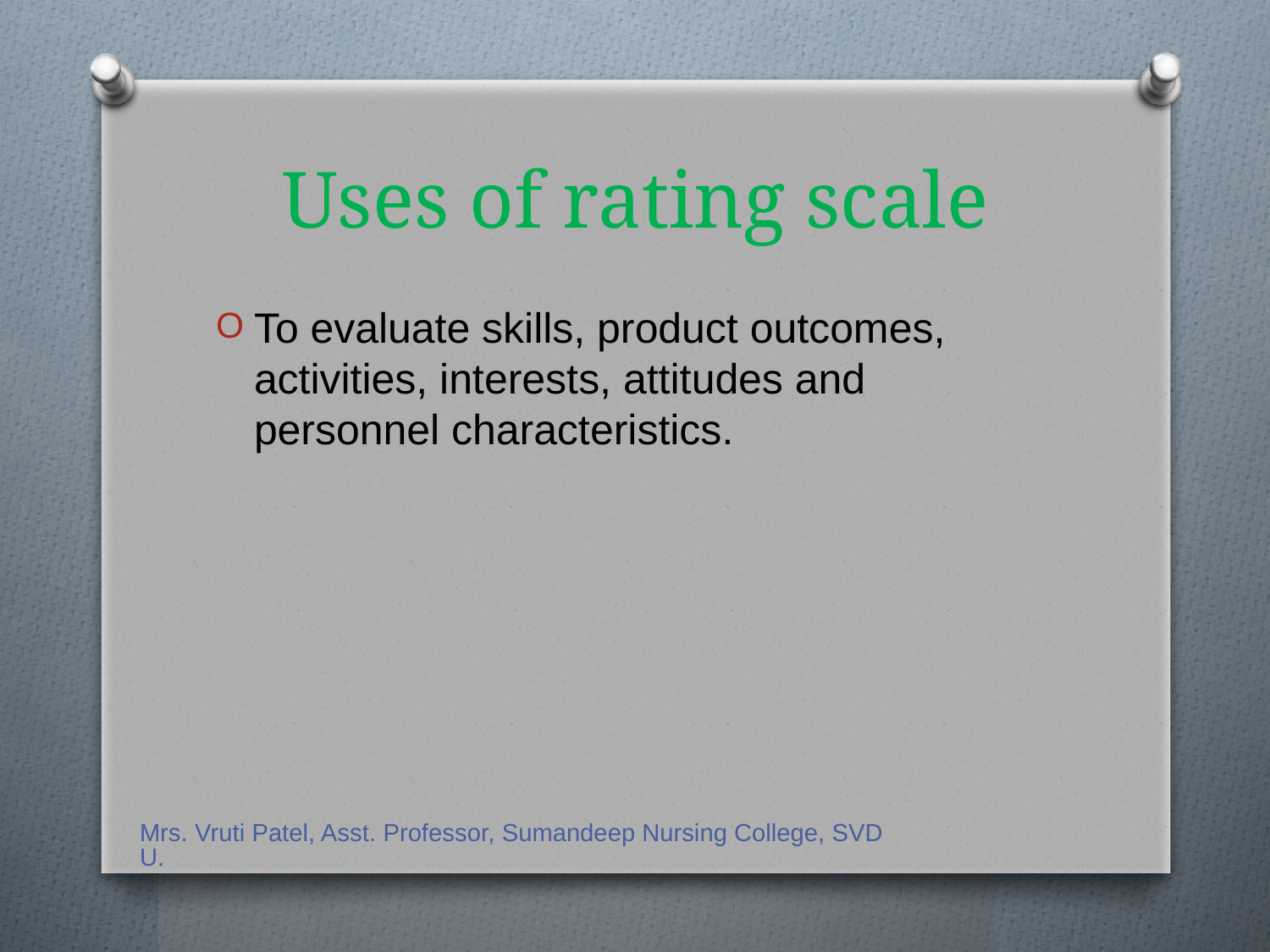

# Uses of rating scale
To evaluate skills, product outcomes, activities, interests, attitudes and personnel characteristics.
Mrs. Vruti Patel, Asst. Professor, Sumandeep Nursing College, SVDU.